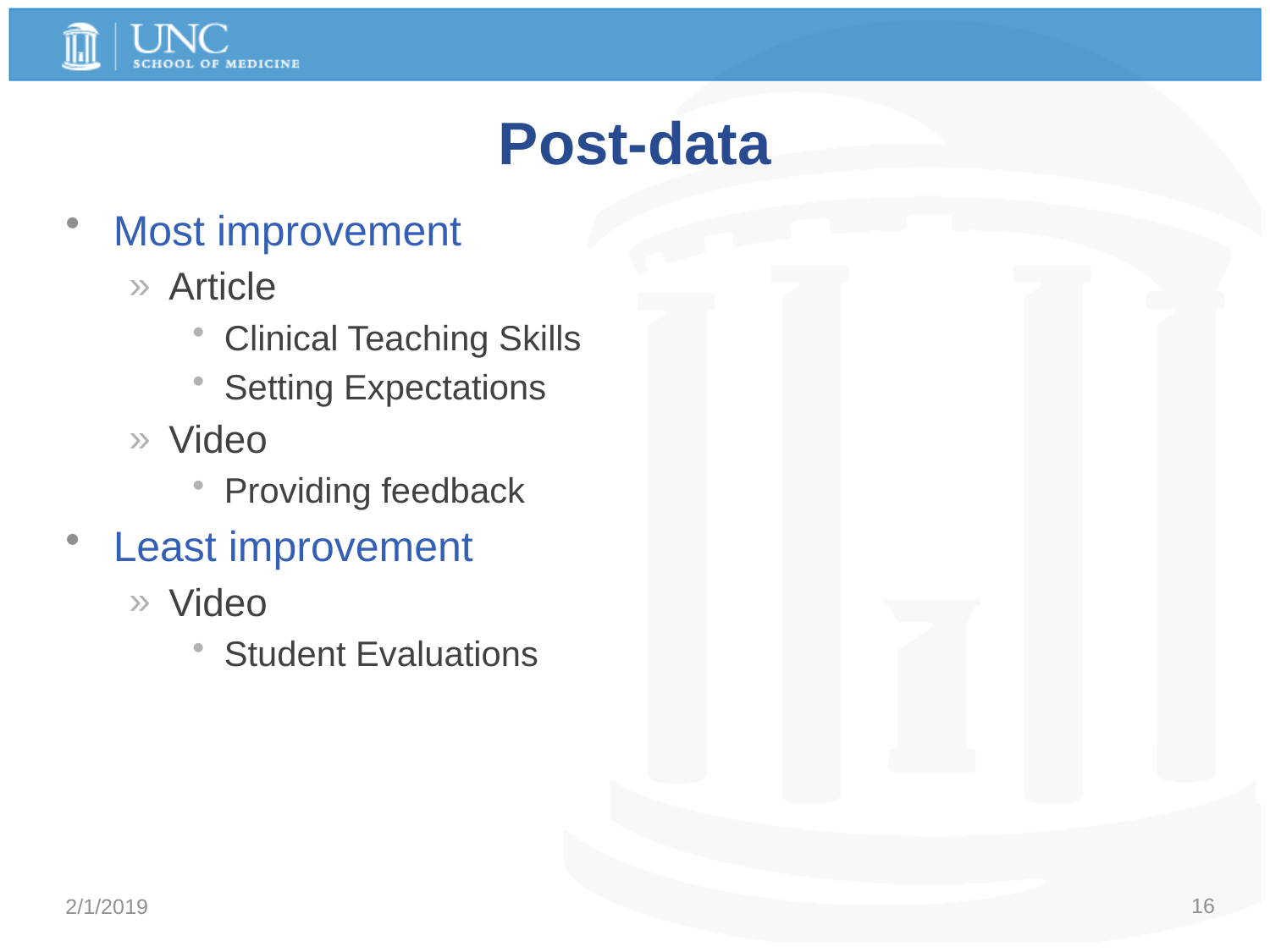

# Post-data
Most improvement
Article
Clinical Teaching Skills
Setting Expectations
Video
Providing feedback
Least improvement
Video
Student Evaluations
16
2/1/2019